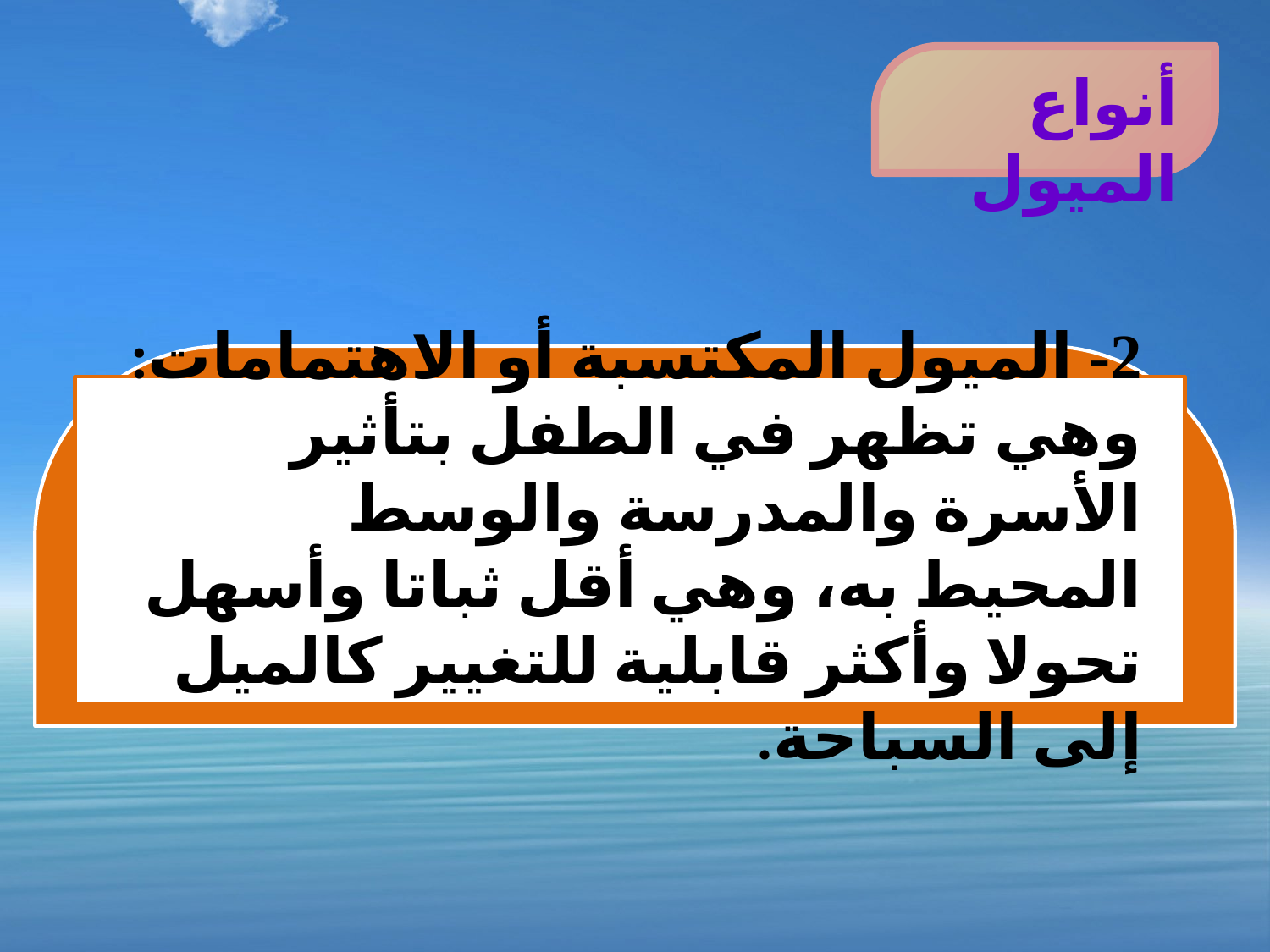

أنواع الميول

2- الميول المكتسبة أو الاهتمامات: وهي تظهر في الطفل بتأثير الأسرة والمدرسة والوسط المحيط به، وهي أقل ثباتا وأسهل تحولا وأكثر قابلية للتغيير كالميل إلى السباحة.